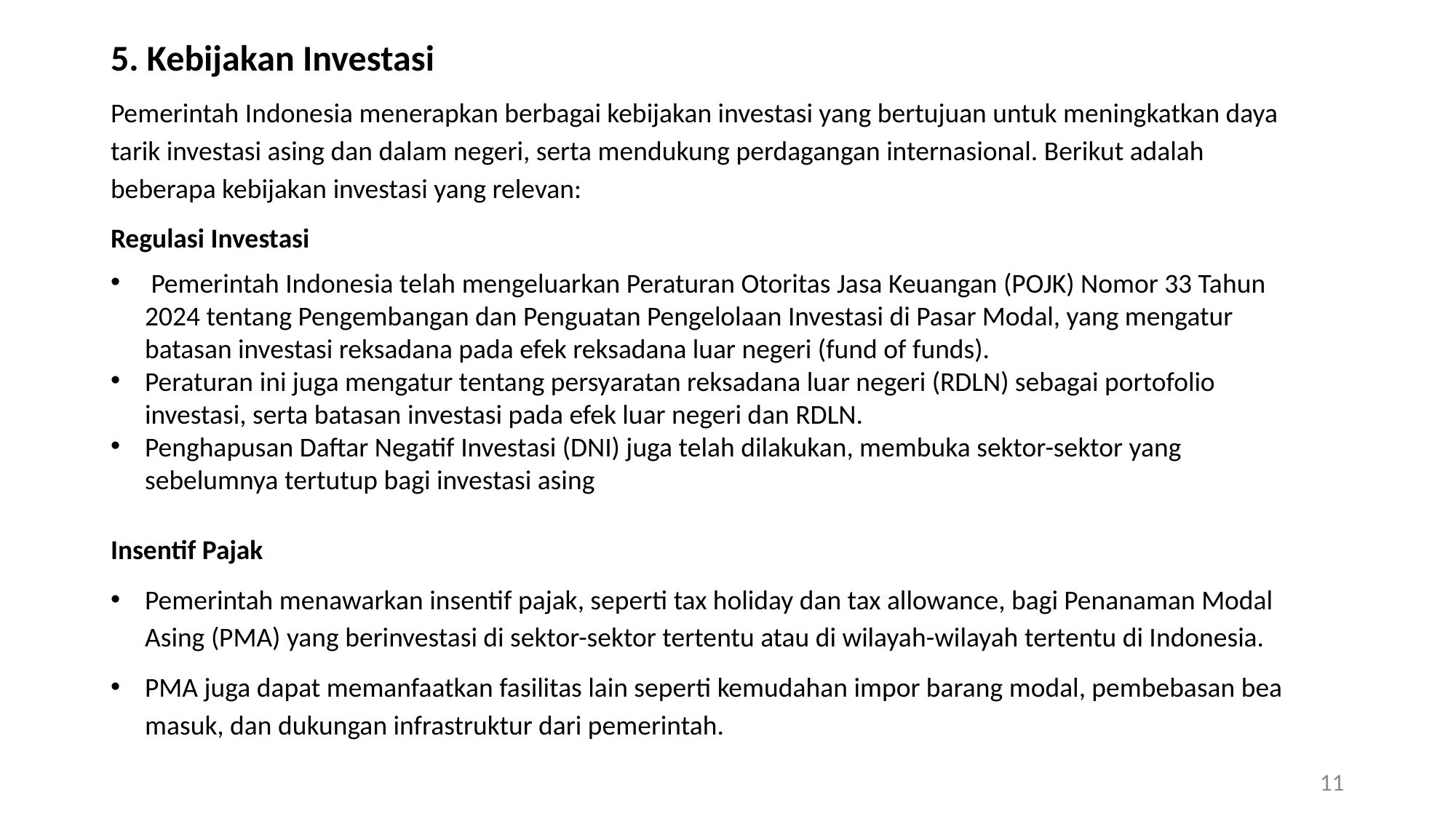

5. Kebijakan Investasi
Pemerintah Indonesia menerapkan berbagai kebijakan investasi yang bertujuan untuk meningkatkan daya tarik investasi asing dan dalam negeri, serta mendukung perdagangan internasional. Berikut adalah beberapa kebijakan investasi yang relevan:
Regulasi Investasi
 Pemerintah Indonesia telah mengeluarkan Peraturan Otoritas Jasa Keuangan (POJK) Nomor 33 Tahun 2024 tentang Pengembangan dan Penguatan Pengelolaan Investasi di Pasar Modal, yang mengatur batasan investasi reksadana pada efek reksadana luar negeri (fund of funds).
Peraturan ini juga mengatur tentang persyaratan reksadana luar negeri (RDLN) sebagai portofolio investasi, serta batasan investasi pada efek luar negeri dan RDLN.
Penghapusan Daftar Negatif Investasi (DNI) juga telah dilakukan, membuka sektor-sektor yang sebelumnya tertutup bagi investasi asing

Insentif Pajak
Pemerintah menawarkan insentif pajak, seperti tax holiday dan tax allowance, bagi Penanaman Modal Asing (PMA) yang berinvestasi di sektor-sektor tertentu atau di wilayah-wilayah tertentu di Indonesia.
PMA juga dapat memanfaatkan fasilitas lain seperti kemudahan impor barang modal, pembebasan bea masuk, dan dukungan infrastruktur dari pemerintah.
11